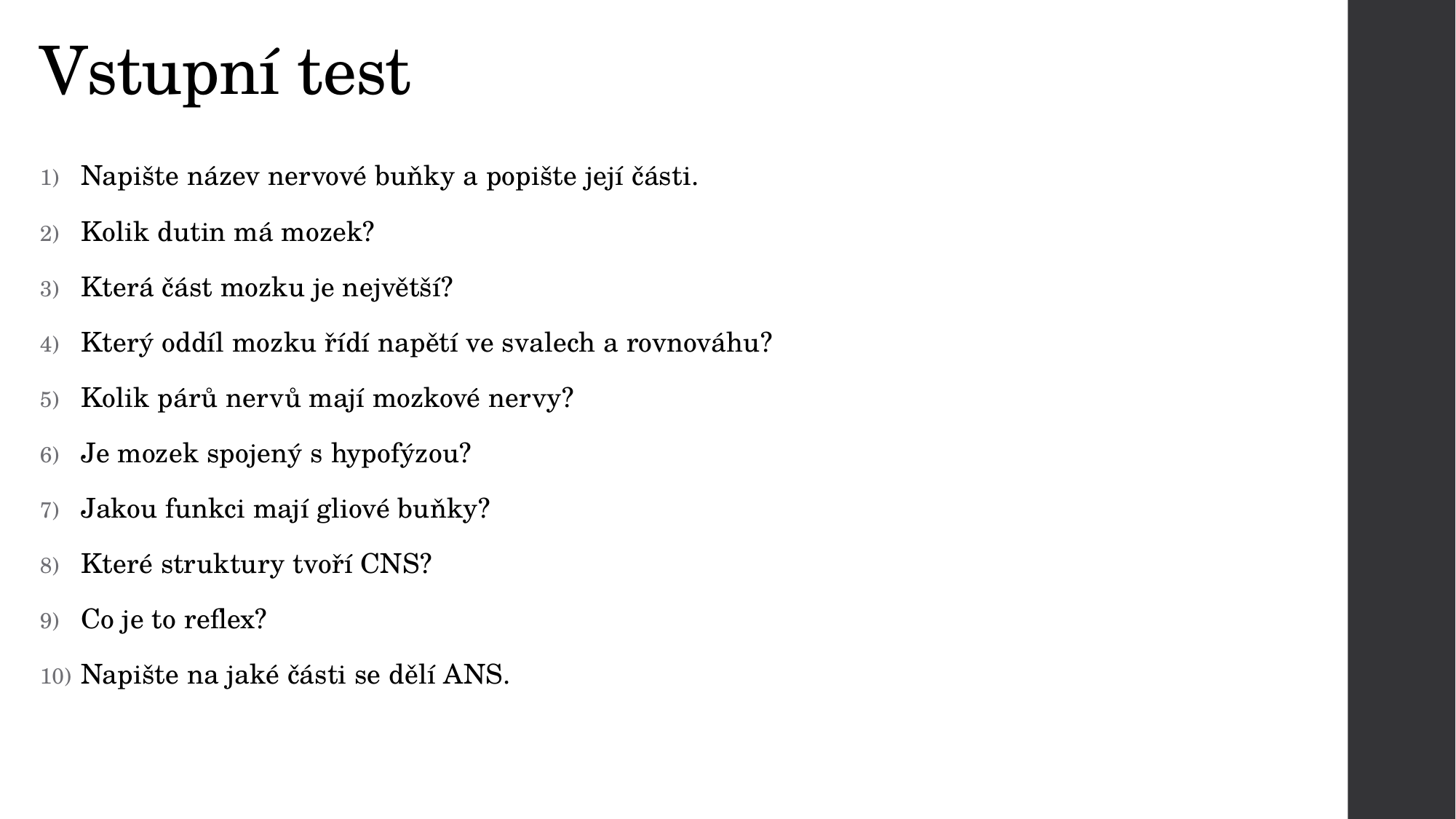

# Vstupní test
Napište název nervové buňky a popište její části.
Kolik dutin má mozek?
Která část mozku je největší?
Který oddíl mozku řídí napětí ve svalech a rovnováhu?
Kolik párů nervů mají mozkové nervy?
Je mozek spojený s hypofýzou?
Jakou funkci mají gliové buňky?
Které struktury tvoří CNS?
Co je to reflex?
Napište na jaké části se dělí ANS.